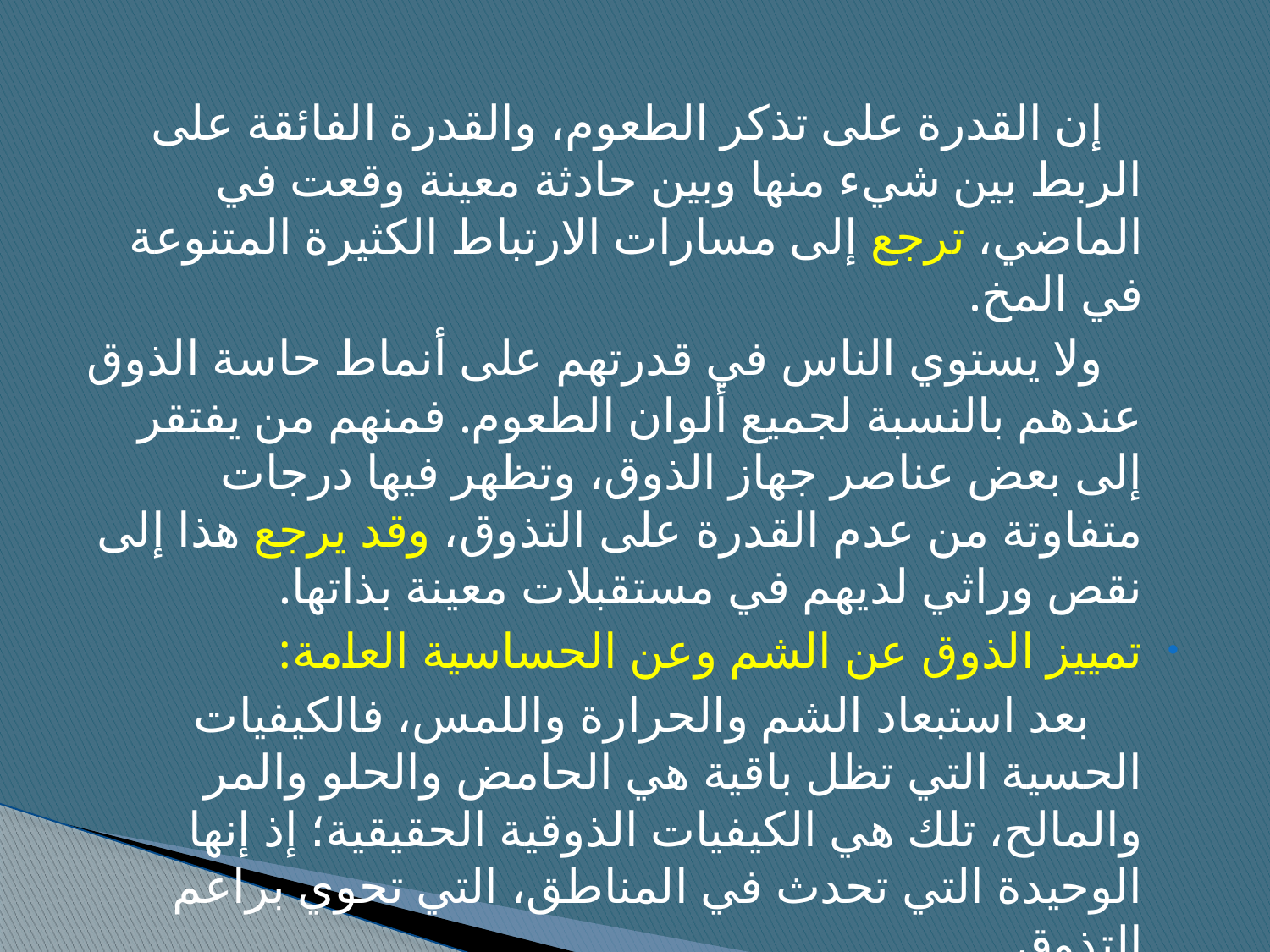

إن القدرة على تذكر الطعوم، والقدرة الفائقة على الربط بين شيء منها وبين حادثة معينة وقعت في الماضي، ترجع إلى مسارات الارتباط الكثيرة المتنوعة في المخ.
      ولا يستوي الناس في قدرتهم على أنماط حاسة الذوق عندهم بالنسبة لجميع ألوان الطعوم. فمنهم من يفتقر إلى بعض عناصر جهاز الذوق، وتظهر فيها درجات متفاوتة من عدم القدرة على التذوق، وقد يرجع هذا إلى نقص وراثي لديهم في مستقبلات معينة بذاتها.
تمييز الذوق عن الشم وعن الحساسية العامة:
       بعد استبعاد الشم والحرارة واللمس، فالكيفيات الحسية التي تظل باقية هي الحامض والحلو والمر والمالح، تلك هي الكيفيات الذوقية الحقيقية؛ إذ إنها الوحيدة التي تحدث في المناطق، التي تحوي براعم التذوق.